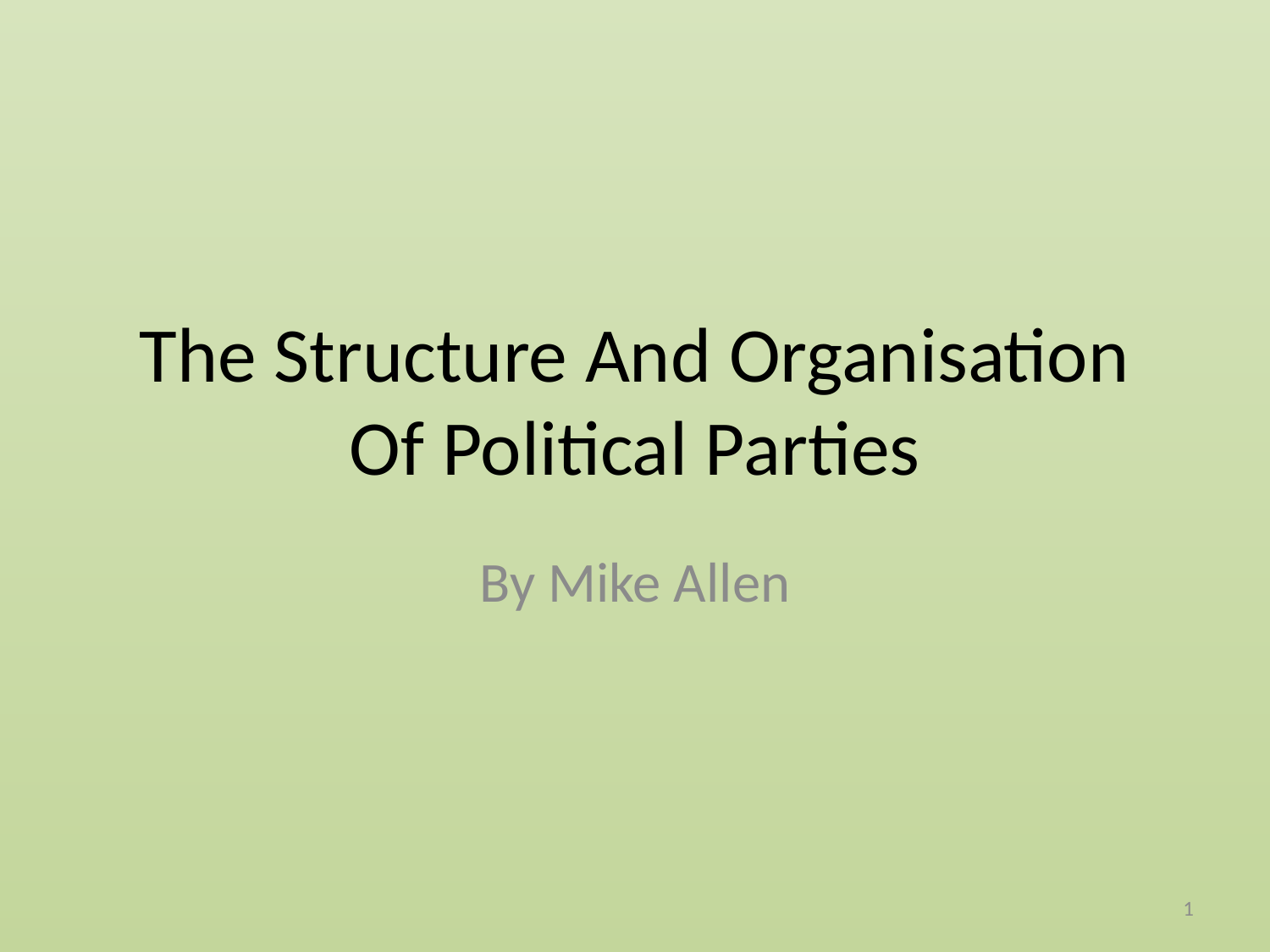

# The Structure And Organisation Of Political Parties
By Mike Allen
1